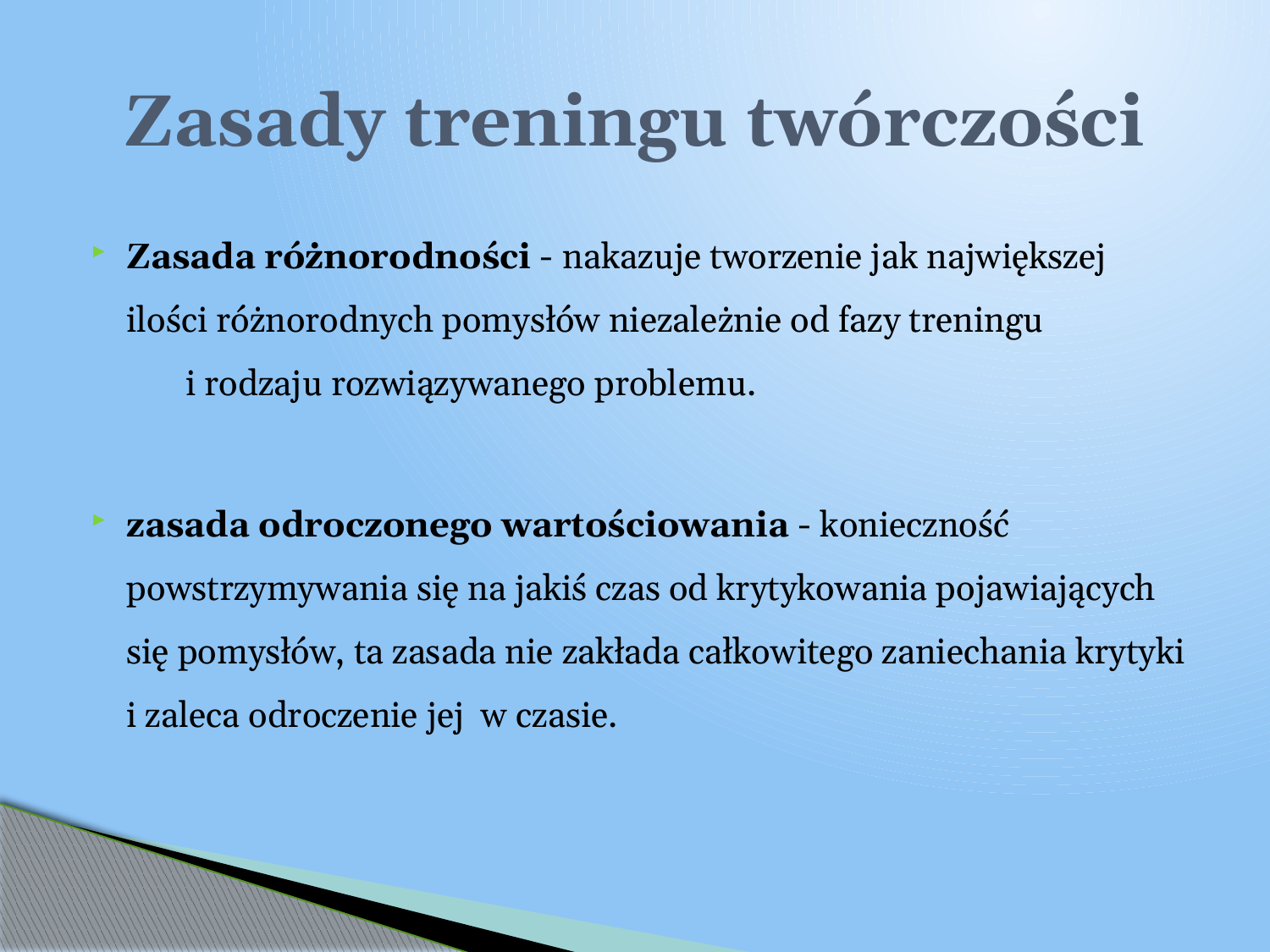

# Zasady treningu twórczości
Zasada różnorodności - nakazuje tworzenie jak największej ilości różnorodnych pomysłów niezależnie od fazy treningu                         i rodzaju rozwiązywanego problemu.

zasada odroczonego wartościowania - konieczność powstrzymywania się na jakiś czas od krytykowania pojawiających się pomysłów, ta zasada nie zakłada całkowitego zaniechania krytyki i zaleca odroczenie jej  w czasie.